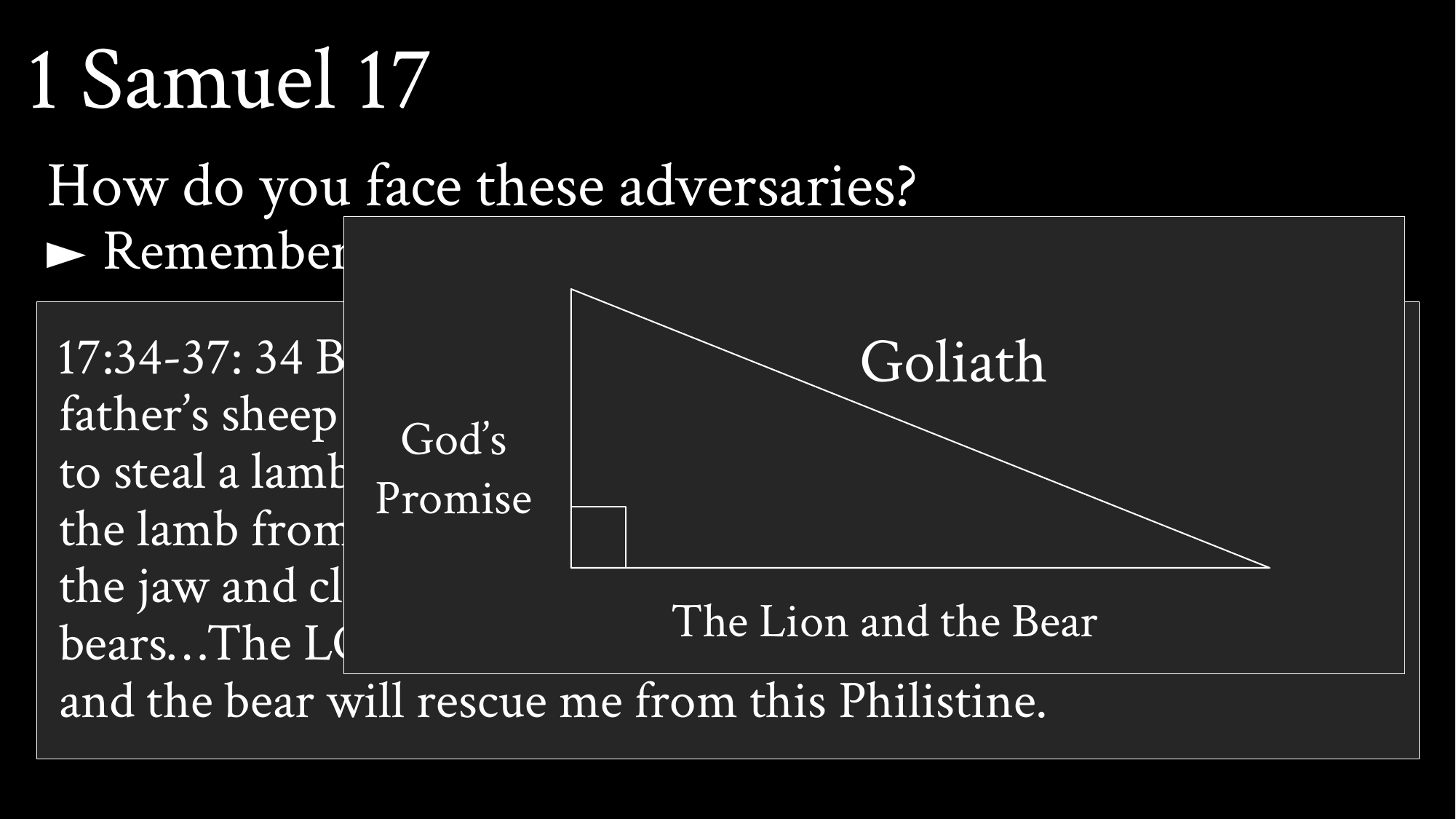

1 Samuel 17
How do you face these adversaries?
► 	Remember how God helped me in the past.

Goliath
17:34-37: 34 But David persisted. “I have been taking care of my father’s sheep and goats,” he said. “When a lion or a bear comes to steal a lamb from the flock, I go after it with a club and rescue the lamb from its mouth. If the animal turns on me, I catch it by the jaw and club it to death. I have done this to both lions and bears…The LORD who rescued me from the claws of the lion and the bear will rescue me from this Philistine.
God’s Promise

The Lion and the Bear